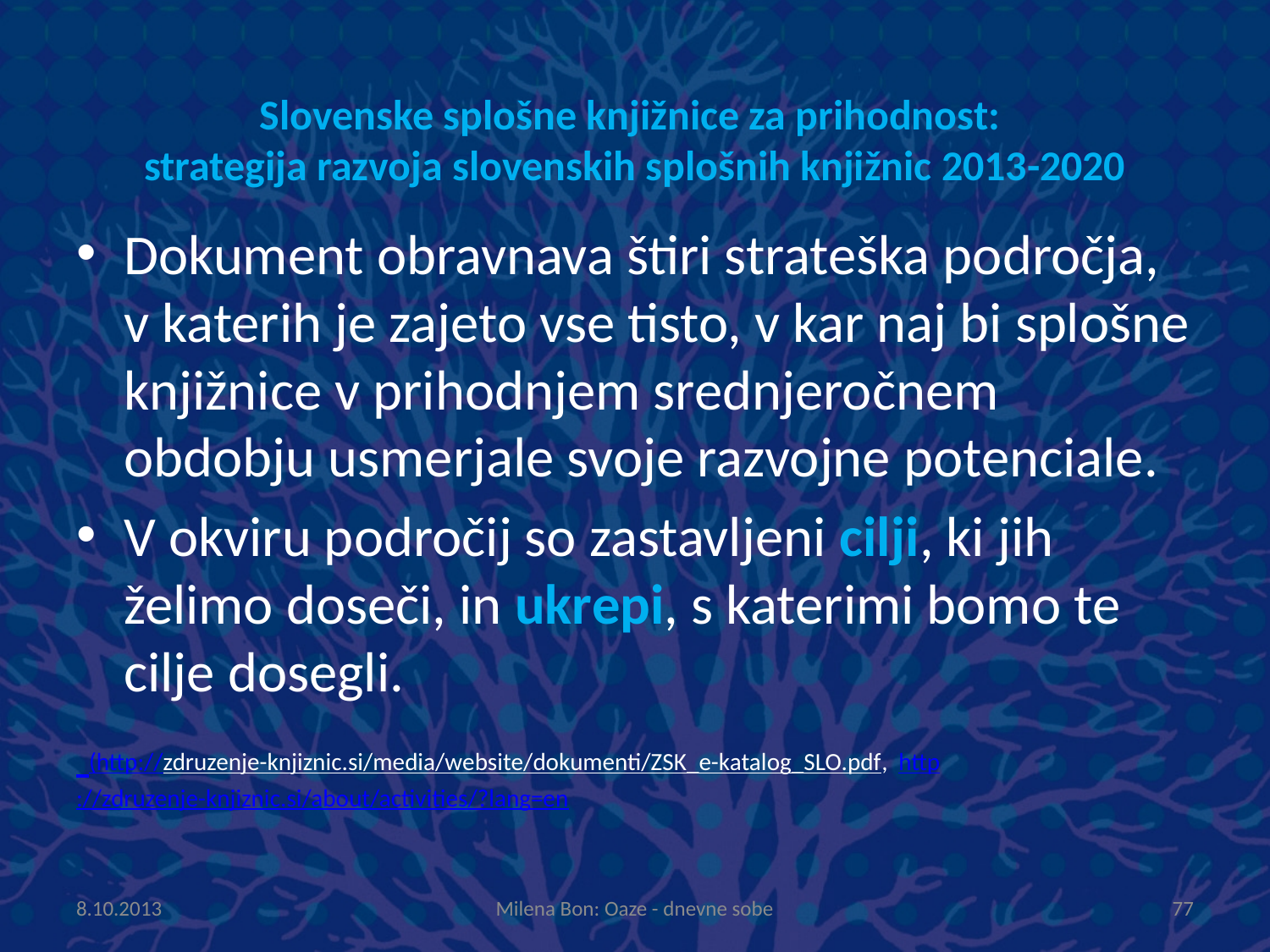

# Slovenske splošne knjižnice za prihodnost: strategija razvoja slovenskih splošnih knjižnic 2013-2020
Dokument obravnava štiri strateška področja, v katerih je zajeto vse tisto, v kar naj bi splošne knjižnice v prihodnjem srednjeročnem obdobju usmerjale svoje razvojne potenciale.
V okviru področij so zastavljeni cilji, ki jih želimo doseči, in ukrepi, s katerimi bomo te cilje dosegli.
 (http://zdruzenje-knjiznic.si/media/website/dokumenti/ZSK_e-katalog_SLO.pdf,  http://zdruzenje-knjiznic.si/about/activities/?lang=en

8.10.2013
Milena Bon: Oaze - dnevne sobe
77